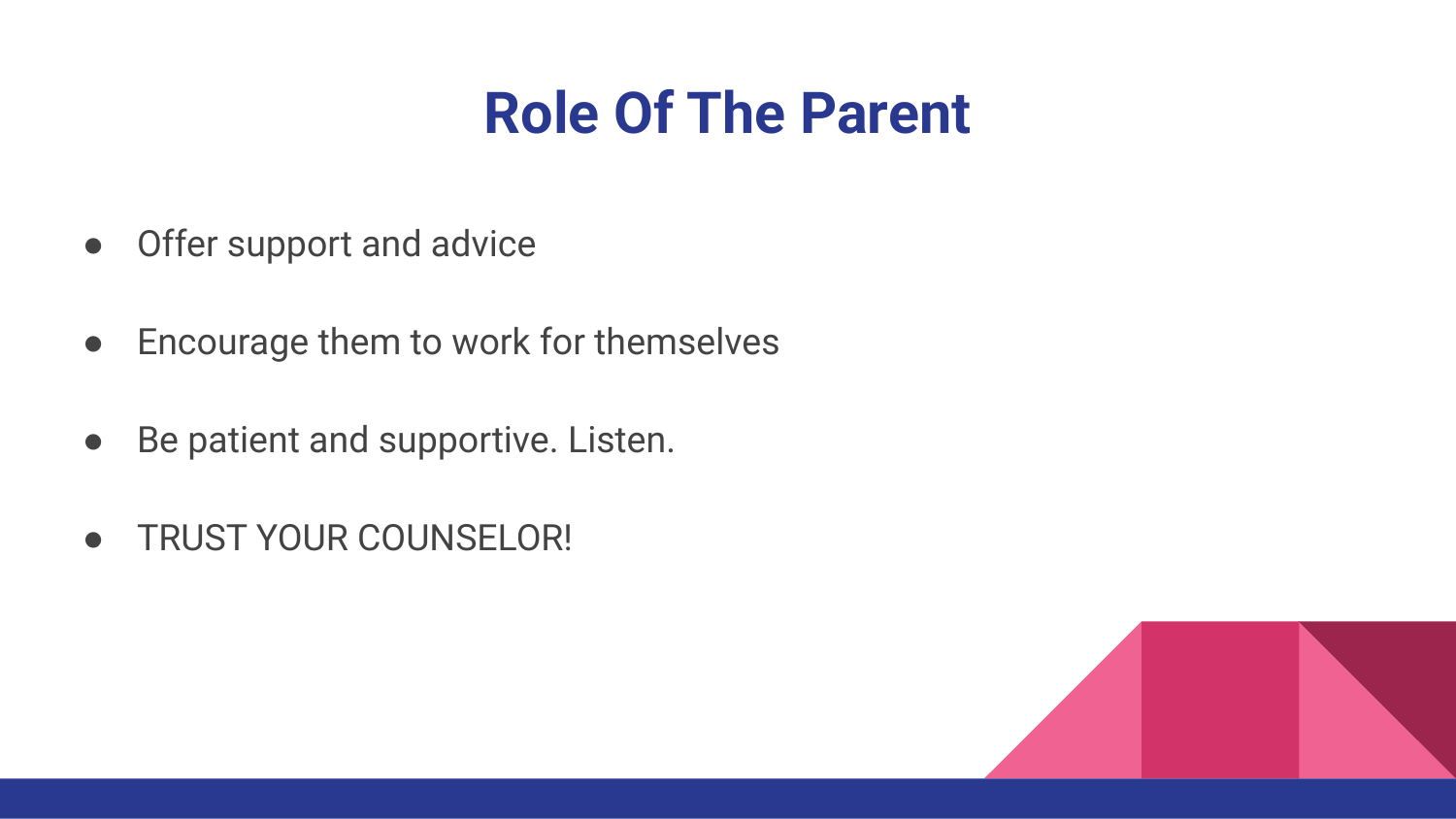

# Role Of The Parent
Offer support and advice
Encourage them to work for themselves
Be patient and supportive. Listen.
TRUST YOUR COUNSELOR!